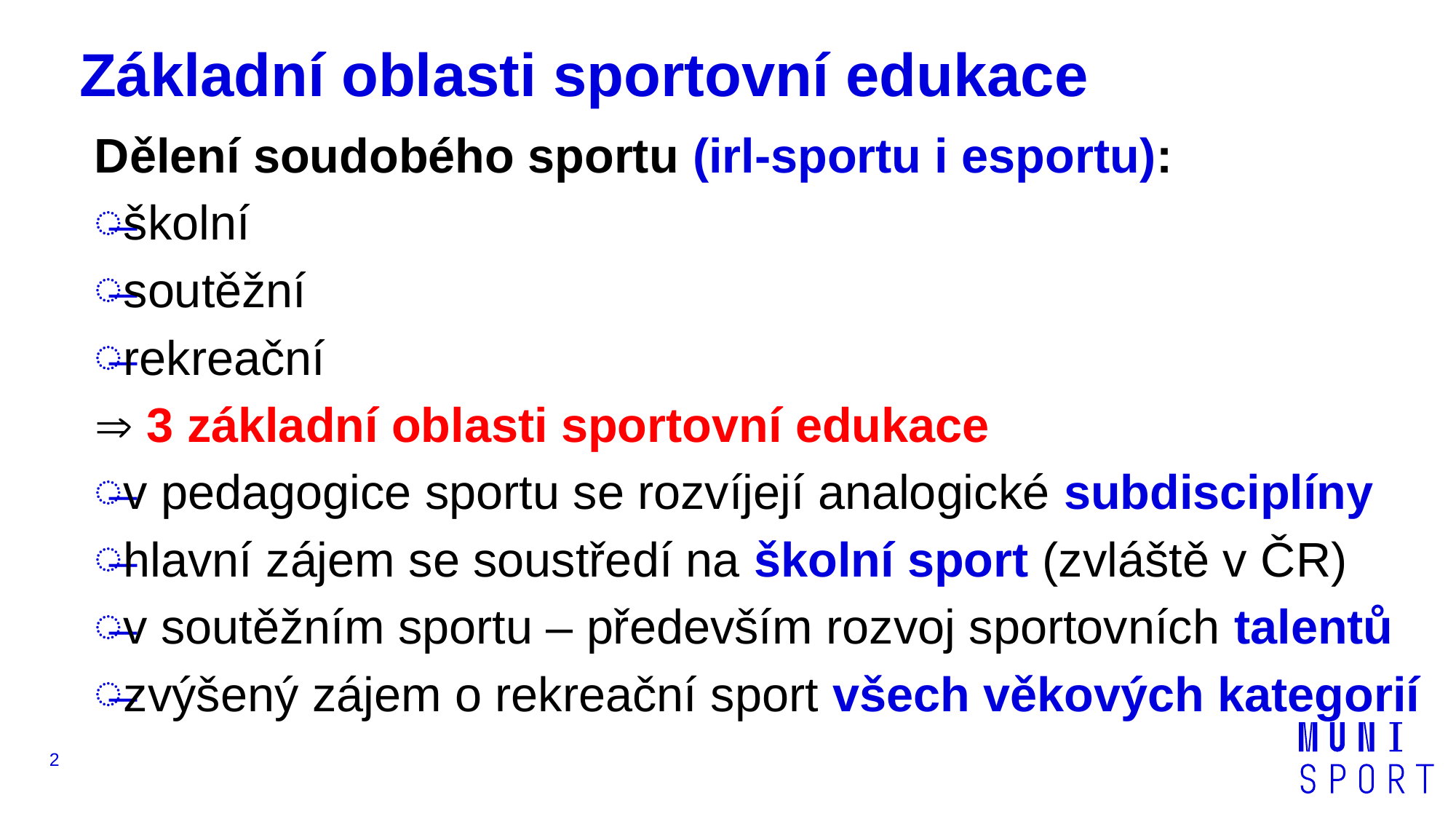

# Základní oblasti sportovní edukace
Dělení soudobého sportu (irl-sportu i esportu):
školní
soutěžní
rekreační
⇒ 3 základní oblasti sportovní edukace
v pedagogice sportu se rozvíjejí analogické subdisciplíny
hlavní zájem se soustředí na školní sport (zvláště v ČR)
v soutěžním sportu – především rozvoj sportovních talentů
zvýšený zájem o rekreační sport všech věkových kategorií
2